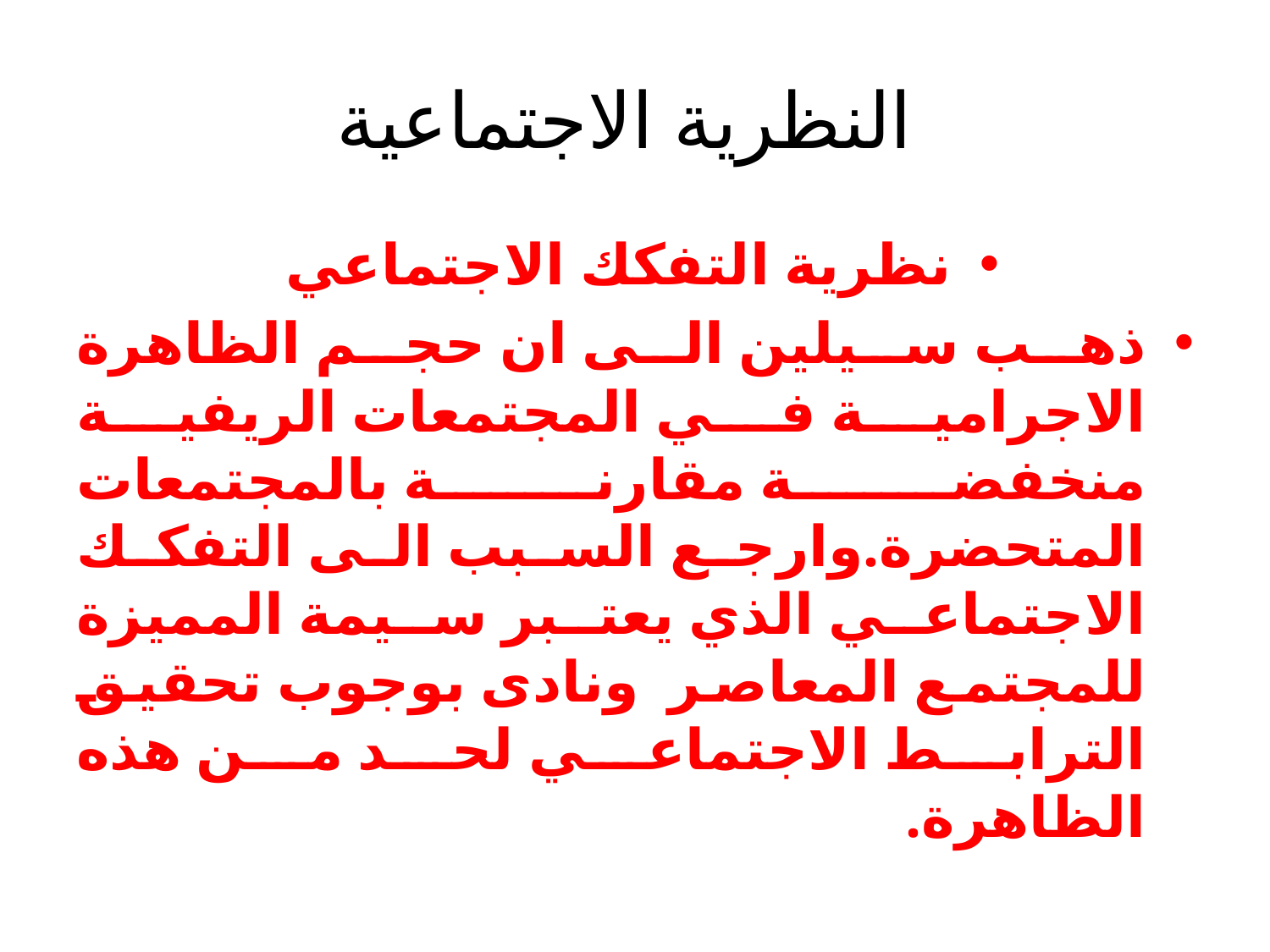

# النظرية الاجتماعية
نظرية التفكك الاجتماعي
ذهب سيلين الى ان حجم الظاهرة الاجرامية في المجتمعات الريفية منخفضة مقارنة بالمجتمعات المتحضرة.وارجع السبب الى التفكك الاجتماعي الذي يعتبر سيمة المميزة للمجتمع المعاصر  ونادى بوجوب تحقيق الترابط الاجتماعي لحد من هذه الظاهرة.